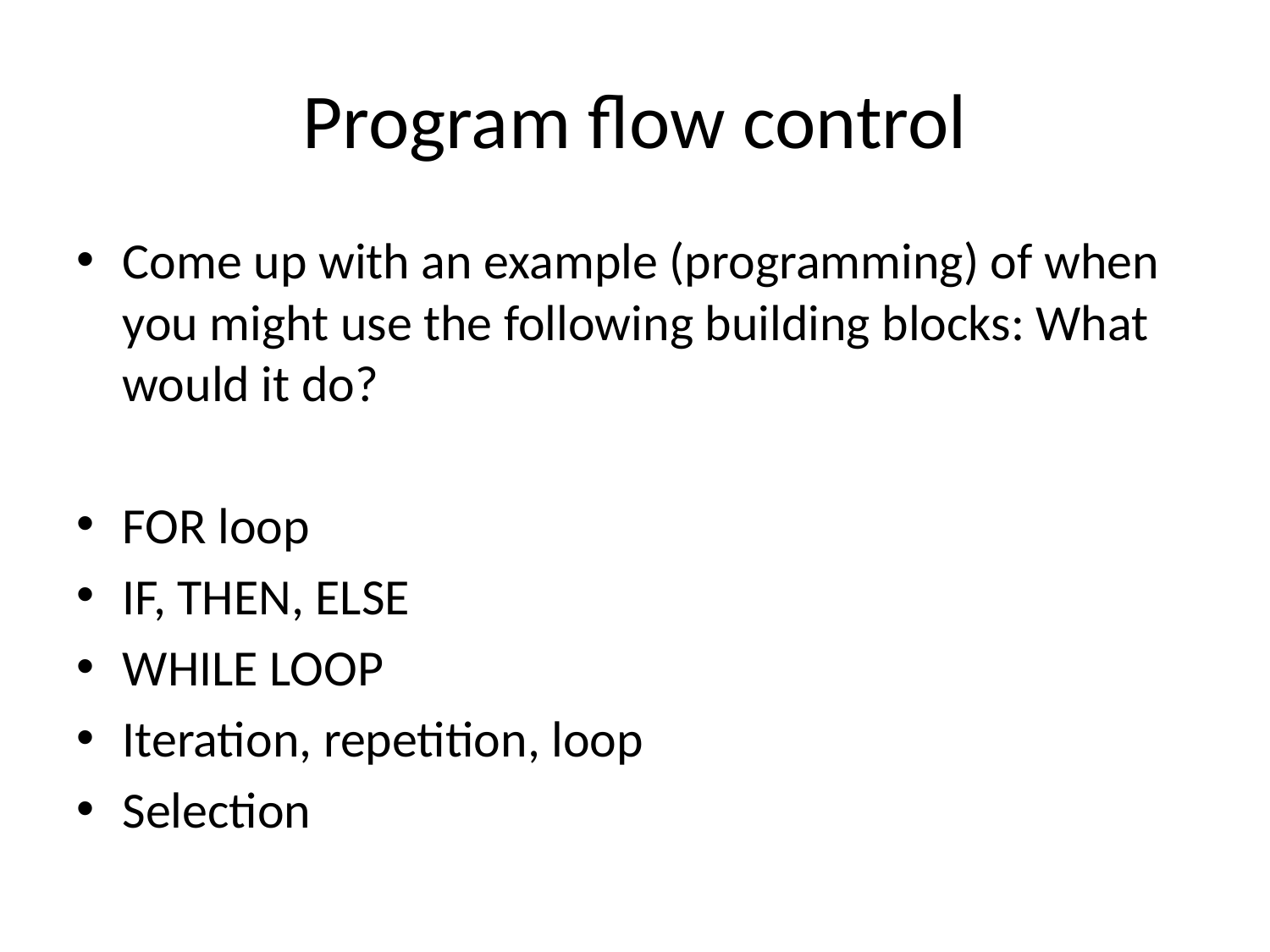

# Program flow control
Come up with an example (programming) of when you might use the following building blocks: What would it do?

FOR loop
IF, THEN, ELSE
WHILE LOOP
Iteration, repetition, loop
Selection